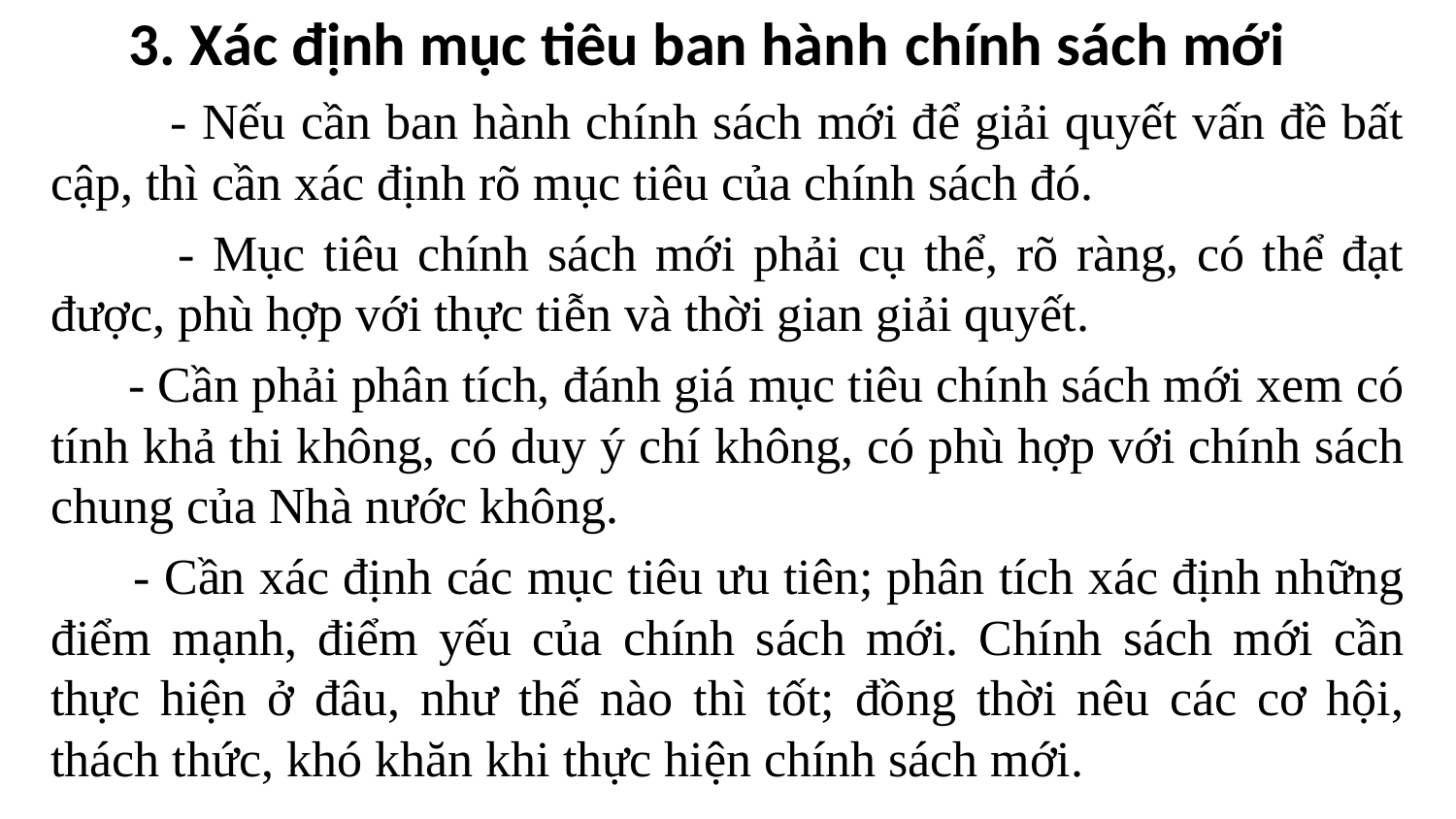

# 3. Xác định mục tiêu ban hành chính sách mới
        - Nếu cần ban hành chính sách mới để giải quyết vấn đề bất cập, thì cần xác định rõ mục tiêu của chính sách đó.
       - Mục tiêu chính sách mới phải cụ thể, rõ ràng, có thể đạt được, phù hợp với thực tiễn và thời gian giải quyết.
      - Cần phải phân tích, đánh giá mục tiêu chính sách mới xem có tính khả thi không, có duy ý chí không, có phù hợp với chính sách chung của Nhà nước không.
      - Cần xác định các mục tiêu ưu tiên; phân tích xác định những điểm mạnh, điểm yếu của chính sách mới. Chính sách mới cần thực hiện ở đâu, như thế nào thì tốt; đồng thời nêu các cơ hội, thách thức, khó khăn khi thực hiện chính sách mới.